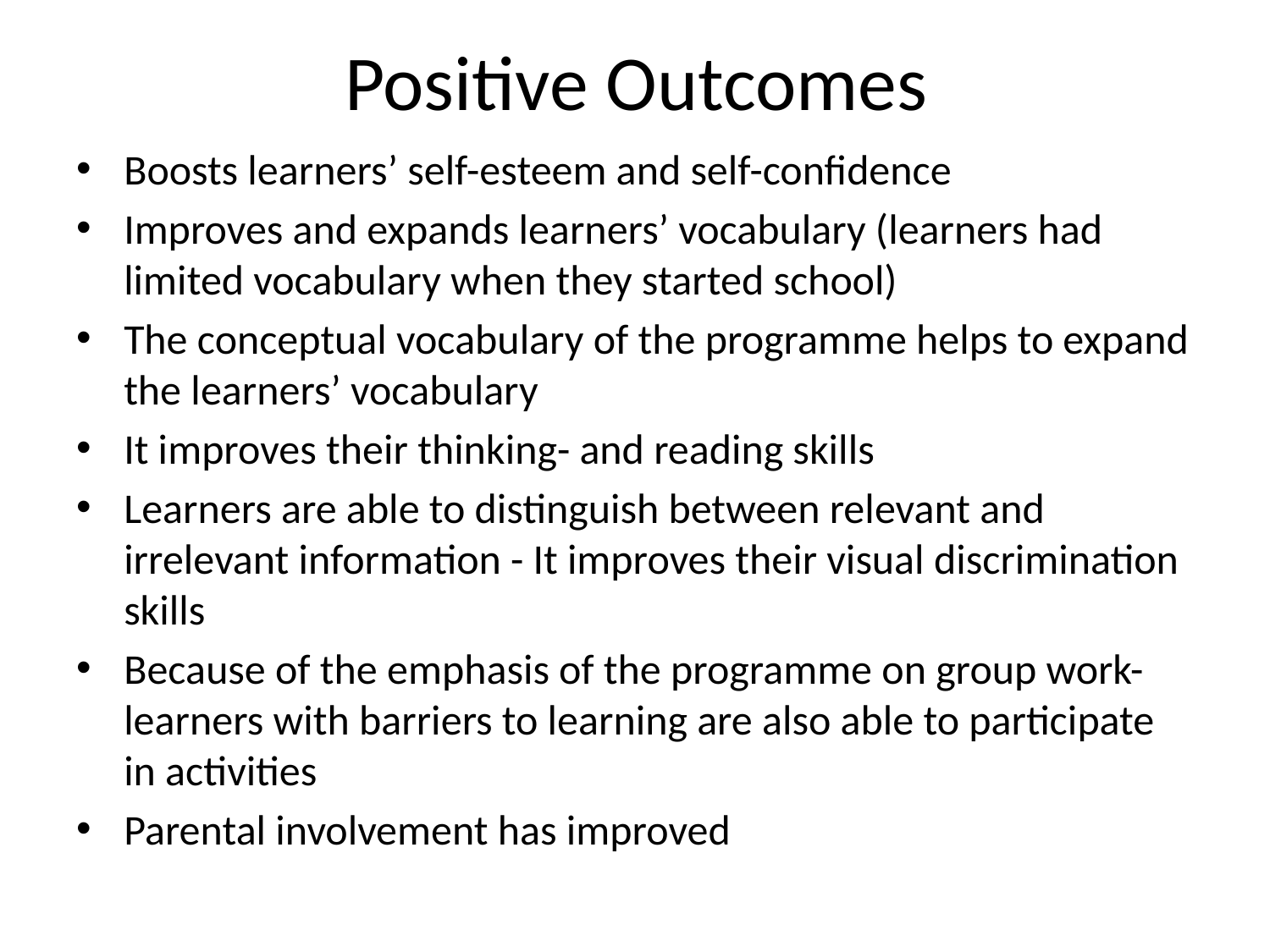

# Positive Outcomes
Boosts learners’ self-esteem and self-confidence
Improves and expands learners’ vocabulary (learners had limited vocabulary when they started school)
The conceptual vocabulary of the programme helps to expand the learners’ vocabulary
It improves their thinking- and reading skills
Learners are able to distinguish between relevant and irrelevant information - It improves their visual discrimination skills
Because of the emphasis of the programme on group work- learners with barriers to learning are also able to participate in activities
Parental involvement has improved